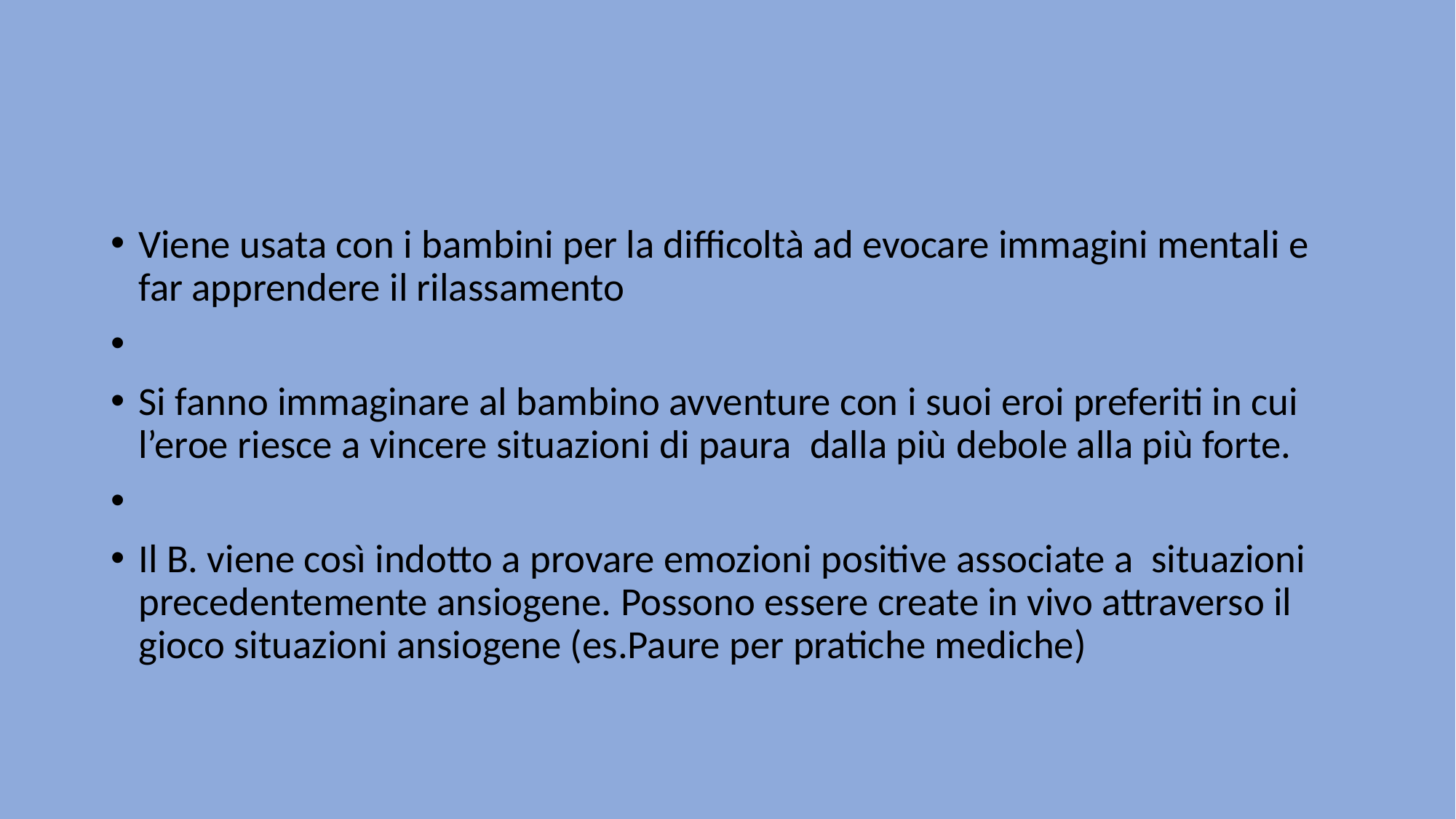

#
Viene usata con i bambini per la difficoltà ad evocare immagini mentali e far apprendere il rilassamento

Si fanno immaginare al bambino avventure con i suoi eroi preferiti in cui l’eroe riesce a vincere situazioni di paura  dalla più debole alla più forte.

Il B. viene così indotto a provare emozioni positive associate a  situazioni precedentemente ansiogene. Possono essere create in vivo attraverso il gioco situazioni ansiogene (es.Paure per pratiche mediche)